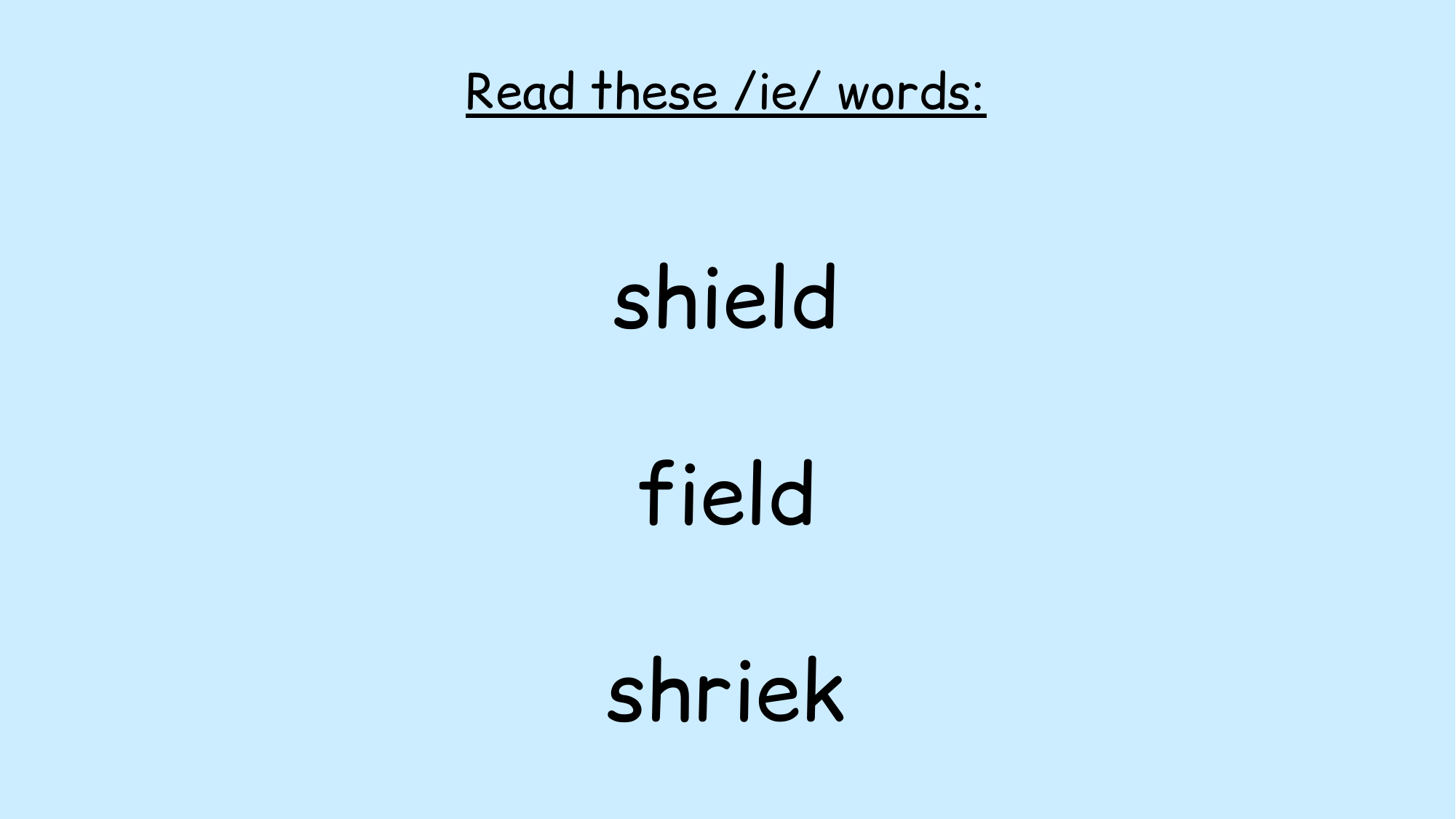

Read these /ie/ words:
shield

field

shriek